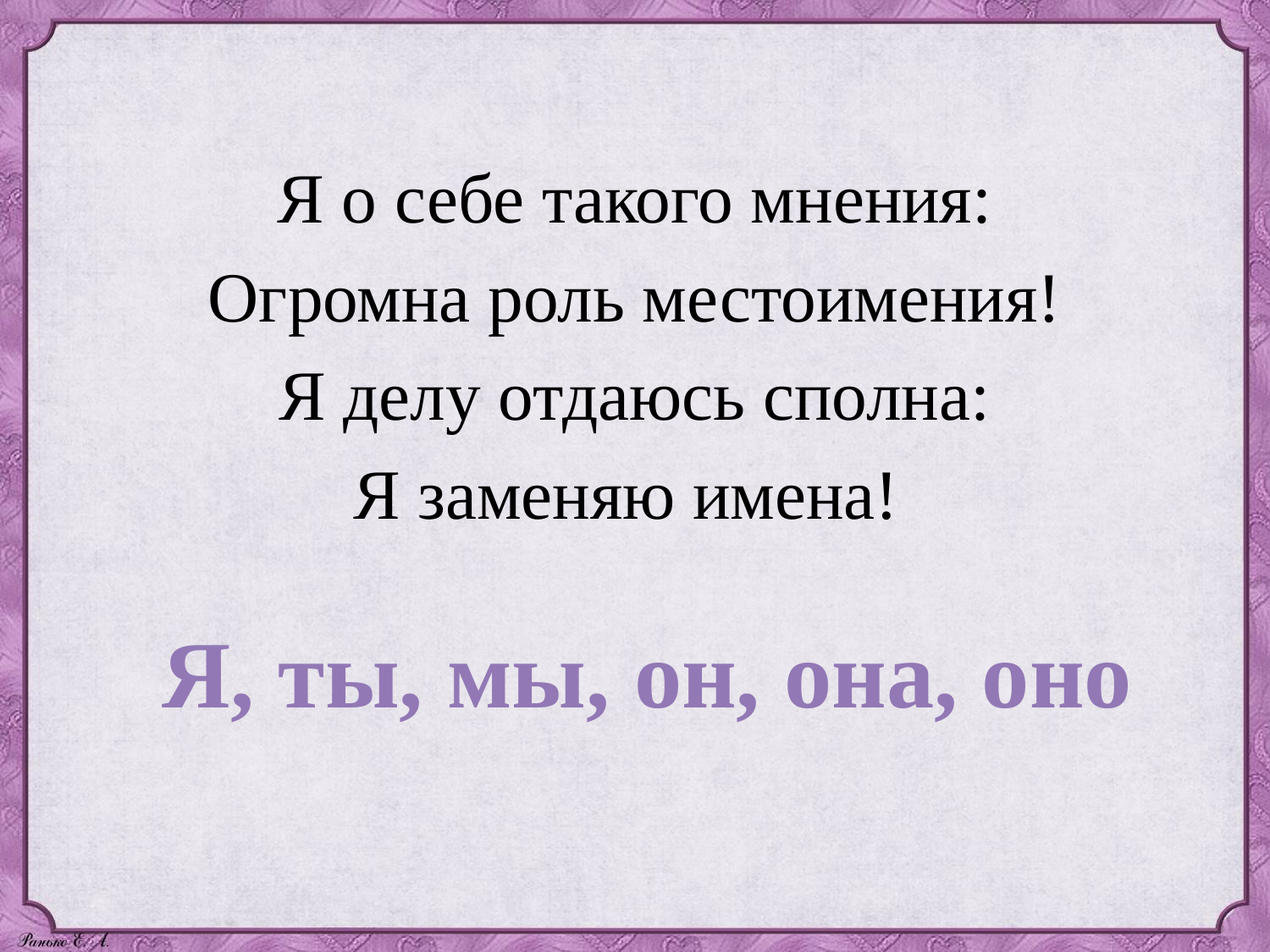

#
Я о себе такого мнения:
Огромна роль местоимения!
Я делу отдаюсь сполна:
Я заменяю имена!

Я, ты, мы, он, она, оно